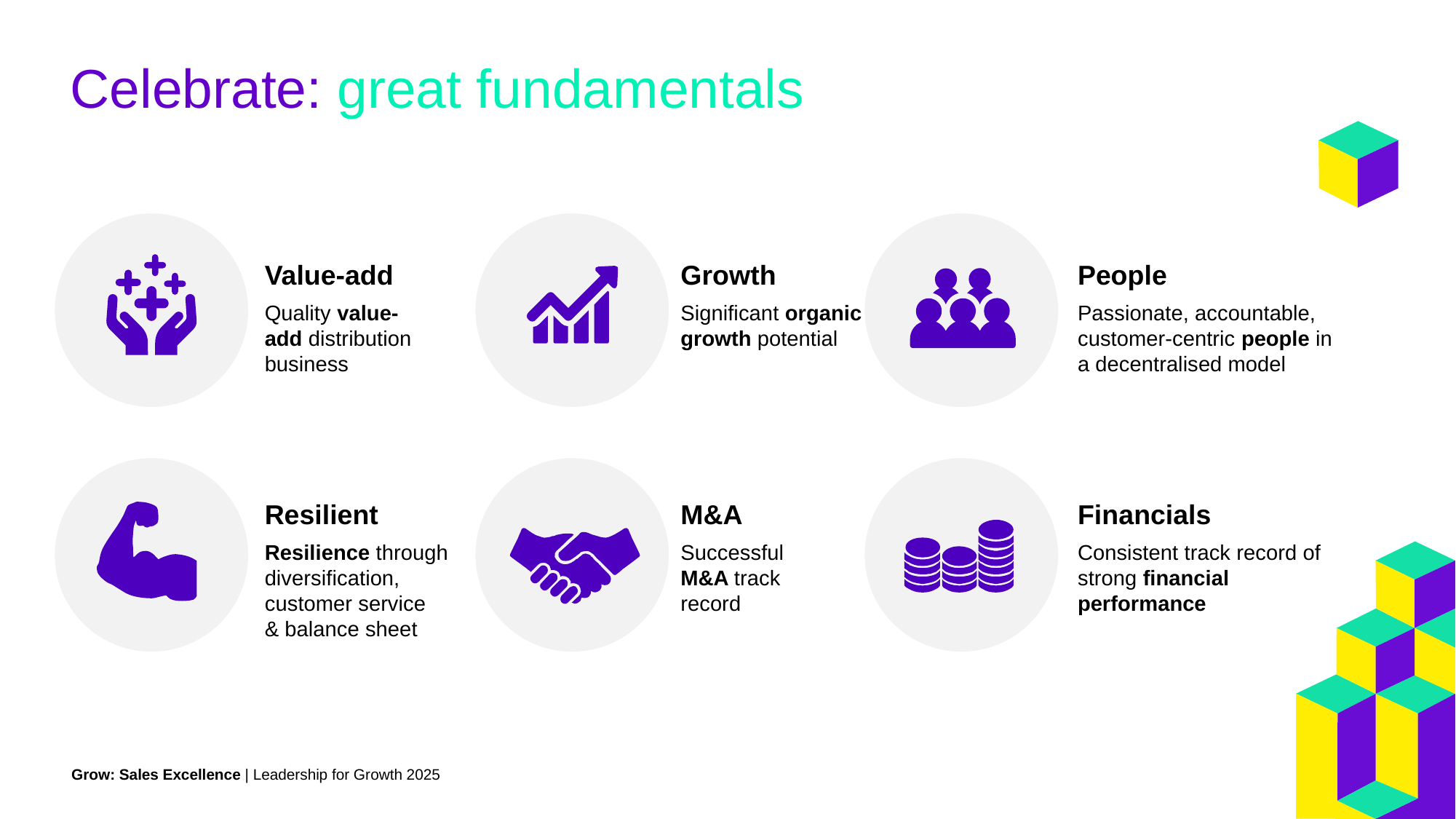

# Celebrate: great fundamentals

People
Passionate, accountable, customer-centric people in a decentralised model
Growth
Significant organic growth potential
Value-add
Quality value-add distribution business

Resilient
Resilience through diversification, customer service
& balance sheet
Financials
Consistent track record of strong financial performance
M&A
Successful M&A track record

Grow: Sales Excellence | Leadership for Growth 2025